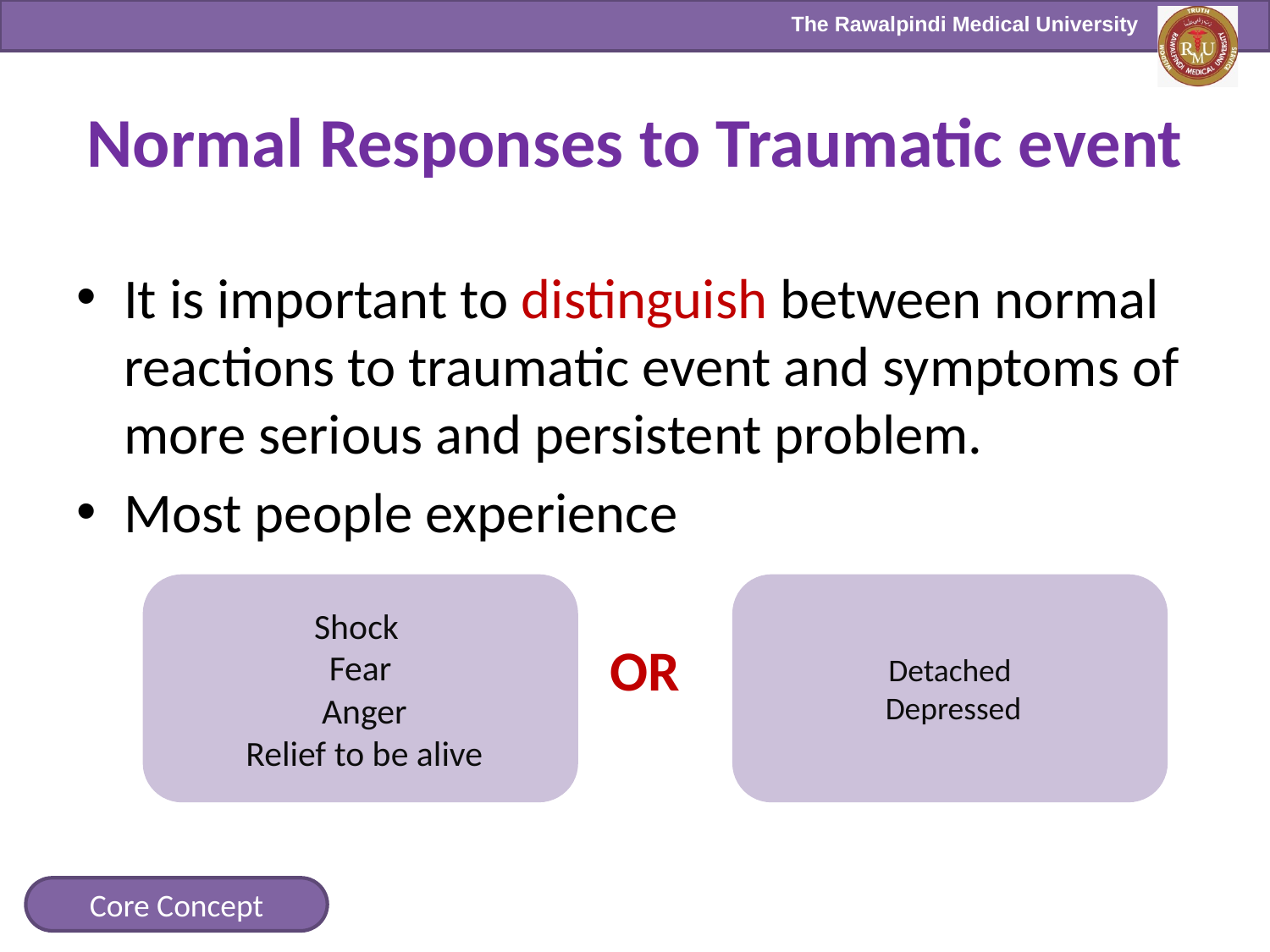

# Normal Responses to Traumatic event
It is important to distinguish between normal reactions to traumatic event and symptoms of more serious and persistent problem.
Most people experience

                                          OR

Detached
 Depressed
Shock
Fear
 Anger
 Relief to be alive
Core Concept